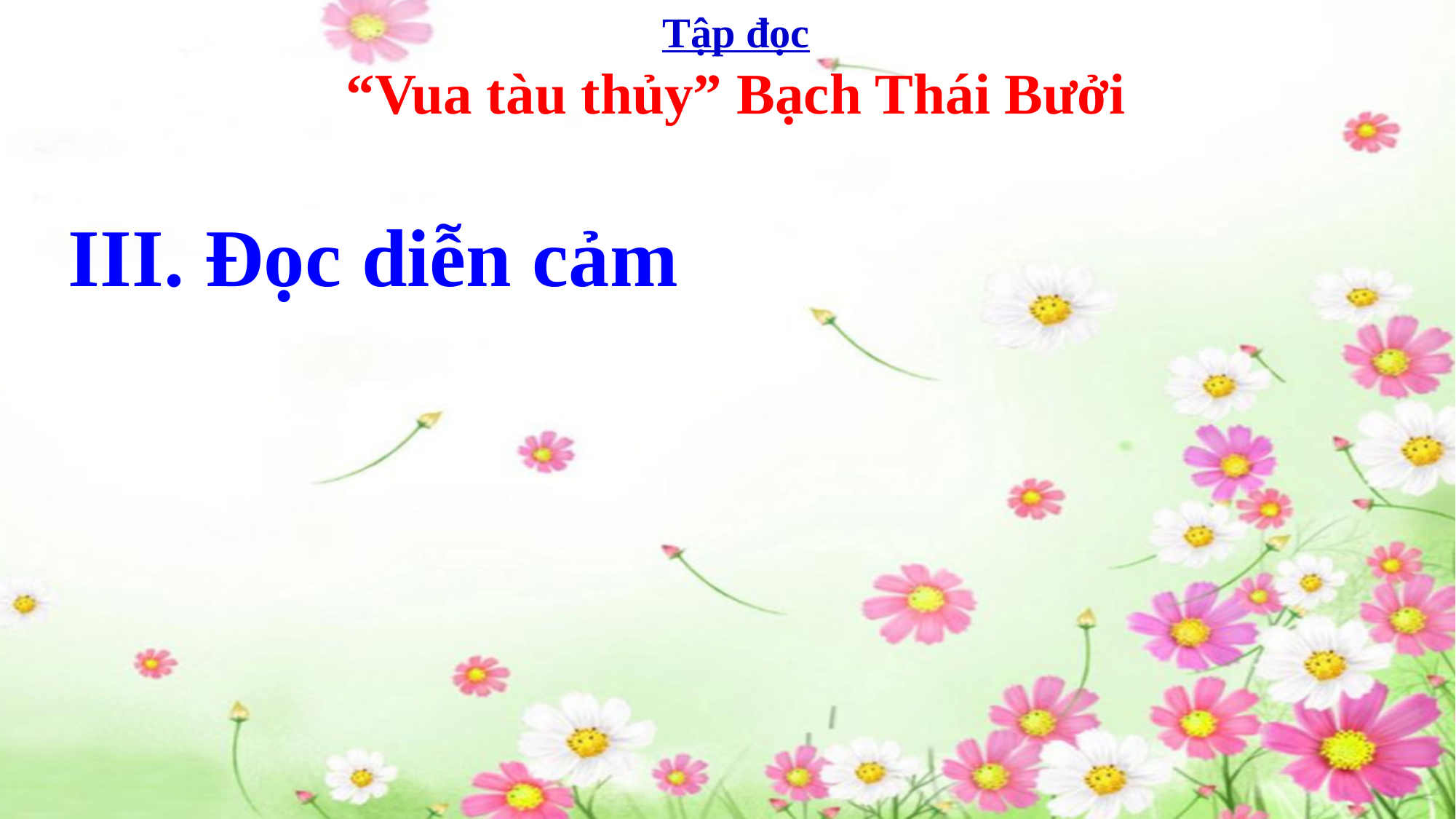

Tập đọc
“Vua tàu thủy” Bạch Thái Bưởi

III. Đọc diễn cảm